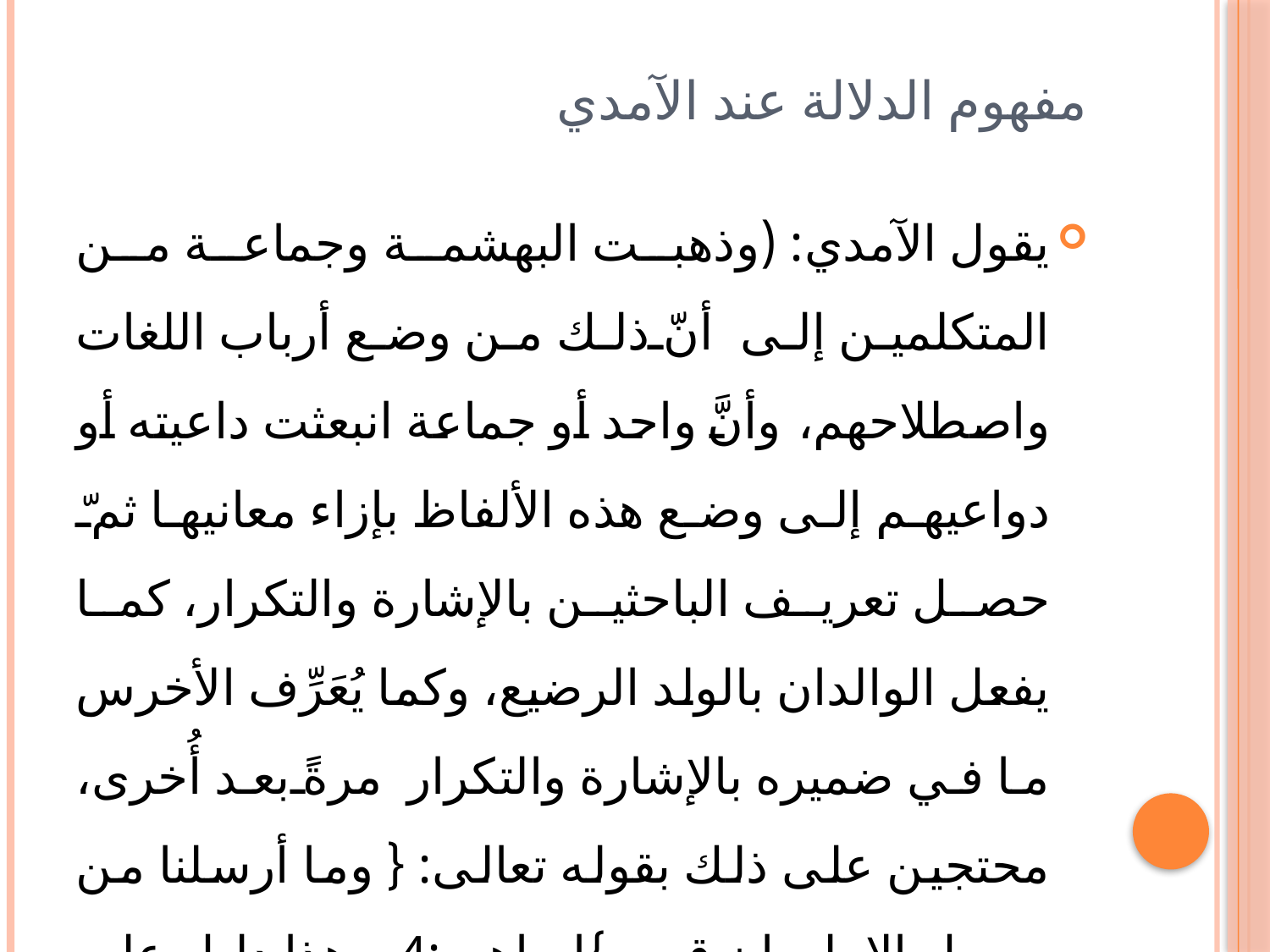

# مفهوم الدلالة عند الآمدي
يقول الآمدي: (وذهبت البهشمة وجماعة من المتكلمين إلى أنّ ذلك من وضع أرباب اللغات واصطلاحهم، وأنَّ واحد أو جماعة انبعثت داعيته أو دواعيهم إلى وضع هذه الألفاظ بإزاء معانيها ثمّ حصل تعريف الباحثين بالإشارة والتكرار، كما يفعل الوالدان بالولد الرضيع، وكما يُعَرِّف الأخرس ما في ضميره بالإشارة والتكرار مرةً بعد أُخرى، محتجين على ذلك بقوله تعالى: { وما أرسلنا من رسولٍ إلا بلسانِ قومه}إبراهيم:4. وهذا دليل على تقدّم اللغة على البعثة والوحي).